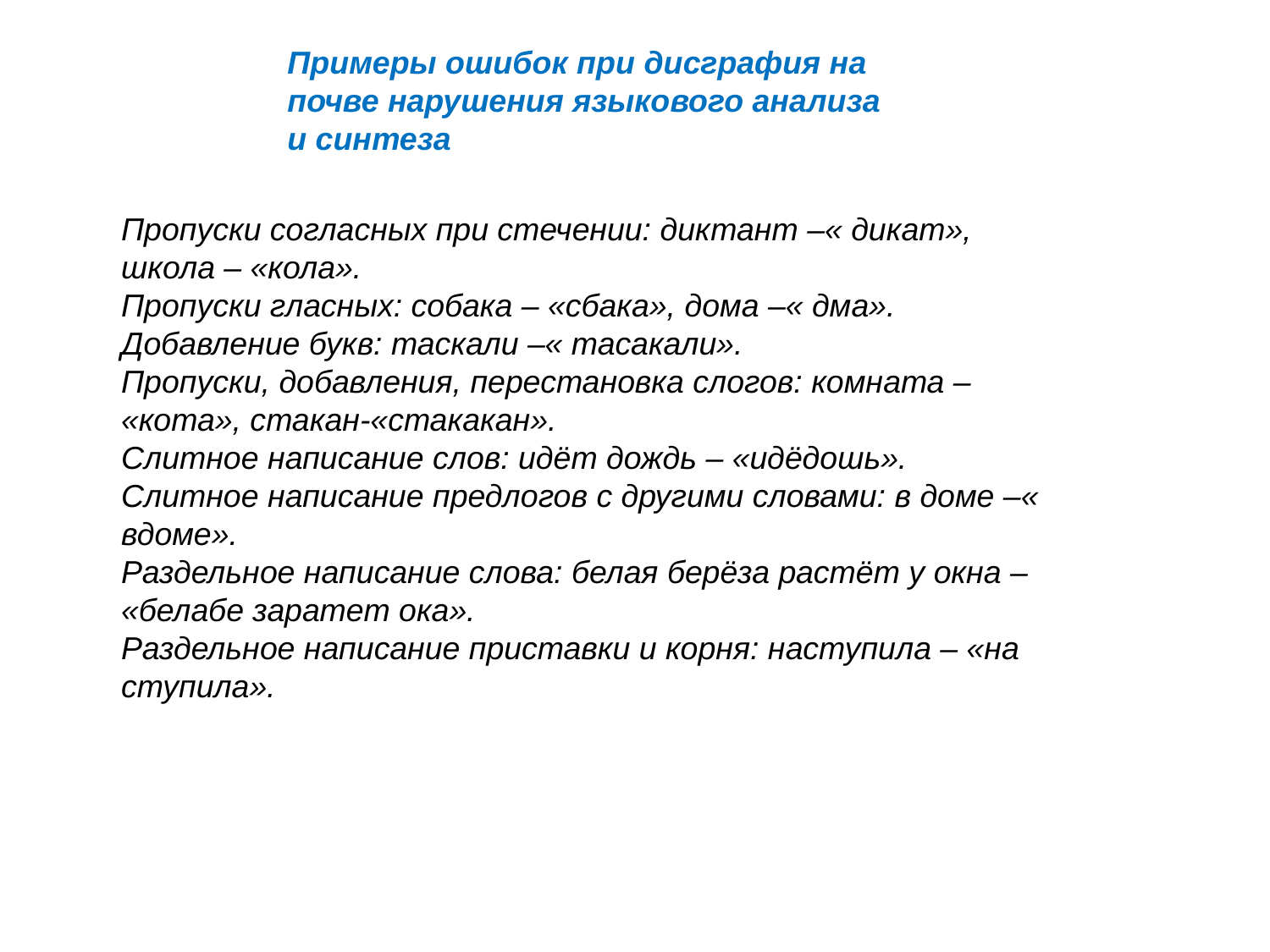

Примеры ошибок при дисграфия на почве нарушения языкового анализа и синтеза
Пропуски согласных при стечении: диктант –« дикат», школа – «кола».
Пропуски гласных: собака – «сбака», дома –« дма».
Добавление букв: таскали –« тасакали».
Пропуски, добавления, перестановка слогов: комната – «кота», стакан-«стакакан».
Слитное написание слов: идёт дождь – «идёдошь».
Слитное написание предлогов с другими словами: в доме –« вдоме».
Раздельное написание слова: белая берёза растёт у окна – «белабе заратет ока».
Раздельное написание приставки и корня: наступила – «на ступила».